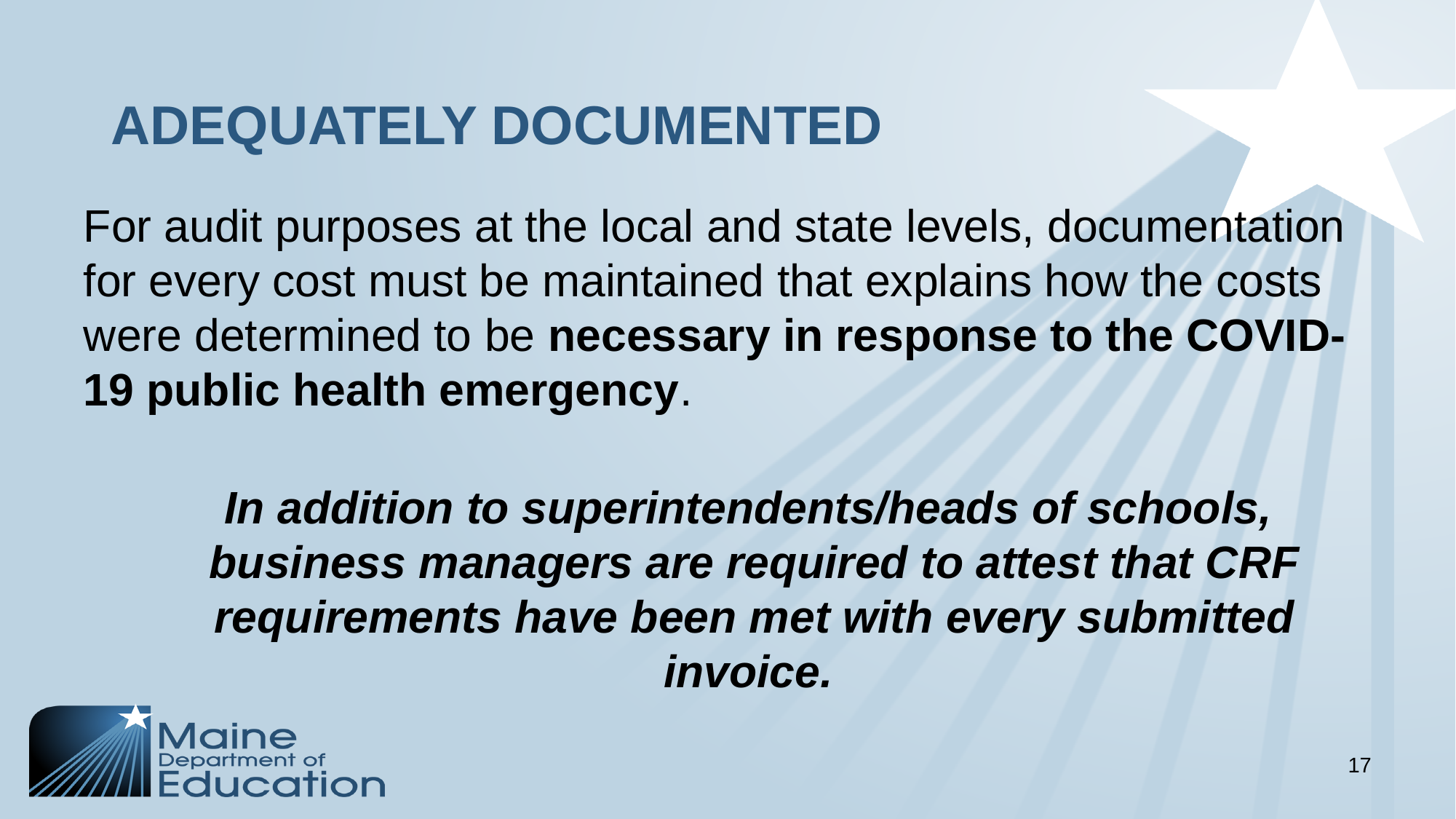

# ADEQUATELY DOCUMENTED
For audit purposes at the local and state levels, documentation for every cost must be maintained that explains how the costs were determined to be necessary in response to the COVID-19 public health emergency.

In addition to superintendents/heads of schools,
business managers are required to attest that CRF requirements have been met with every submitted invoice.

17